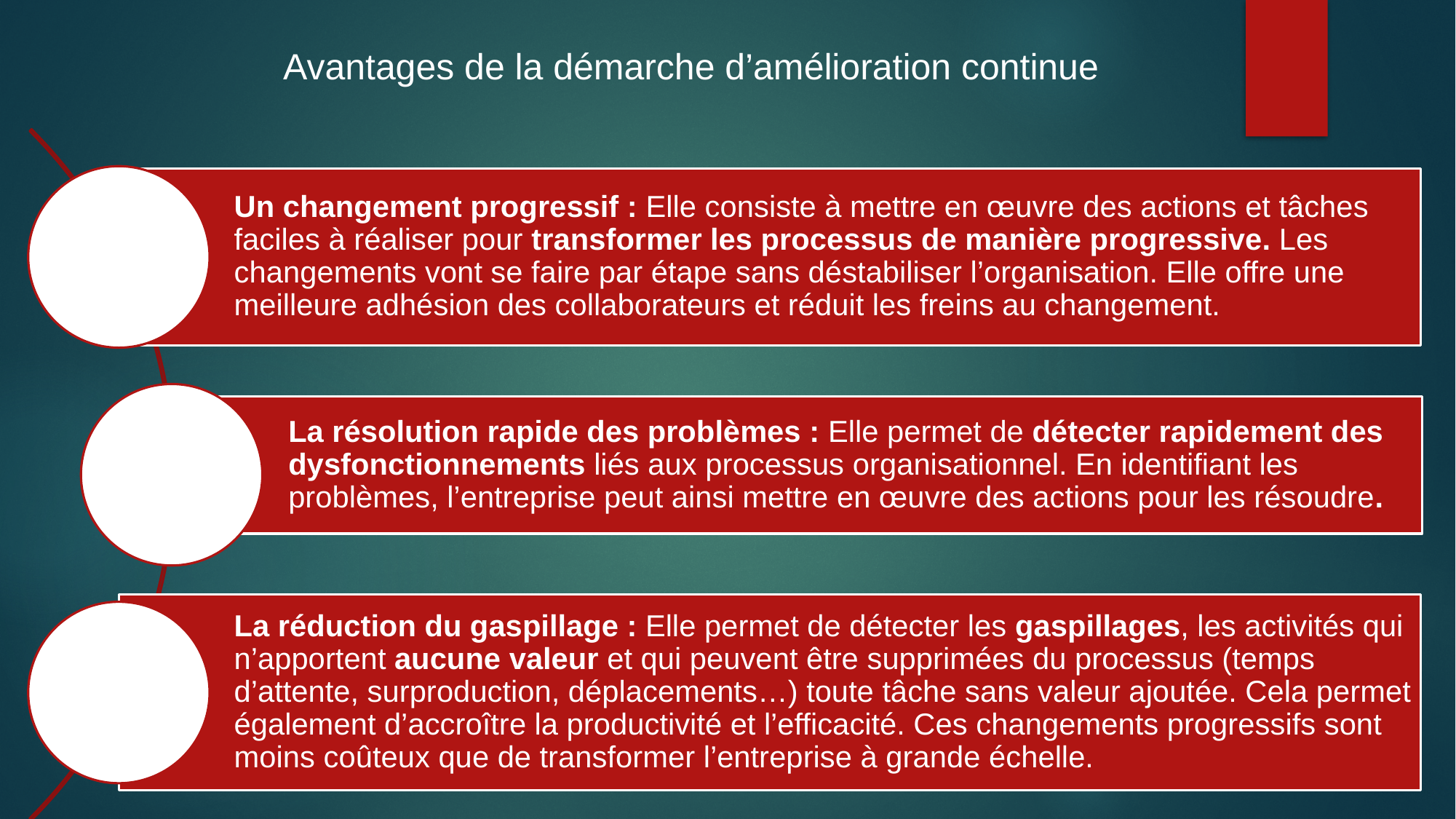

Avantages de la démarche d’amélioration continue
Un changement progressif : Elle consiste à mettre en œuvre des actions et tâches faciles à réaliser pour transformer les processus de manière progressive. Les changements vont se faire par étape sans déstabiliser l’organisation. Elle offre une meilleure adhésion des collaborateurs et réduit les freins au changement.
La résolution rapide des problèmes : Elle permet de détecter rapidement des dysfonctionnements liés aux processus organisationnel. En identifiant les problèmes, l’entreprise peut ainsi mettre en œuvre des actions pour les résoudre.
La réduction du gaspillage : Elle permet de détecter les gaspillages, les activités qui n’apportent aucune valeur et qui peuvent être supprimées du processus (temps d’attente, surproduction, déplacements…) toute tâche sans valeur ajoutée. Cela permet également d’accroître la productivité et l’efficacité. Ces changements progressifs sont moins coûteux que de transformer l’entreprise à grande échelle.

Collecte
Saisie
Traitement
Diffusion